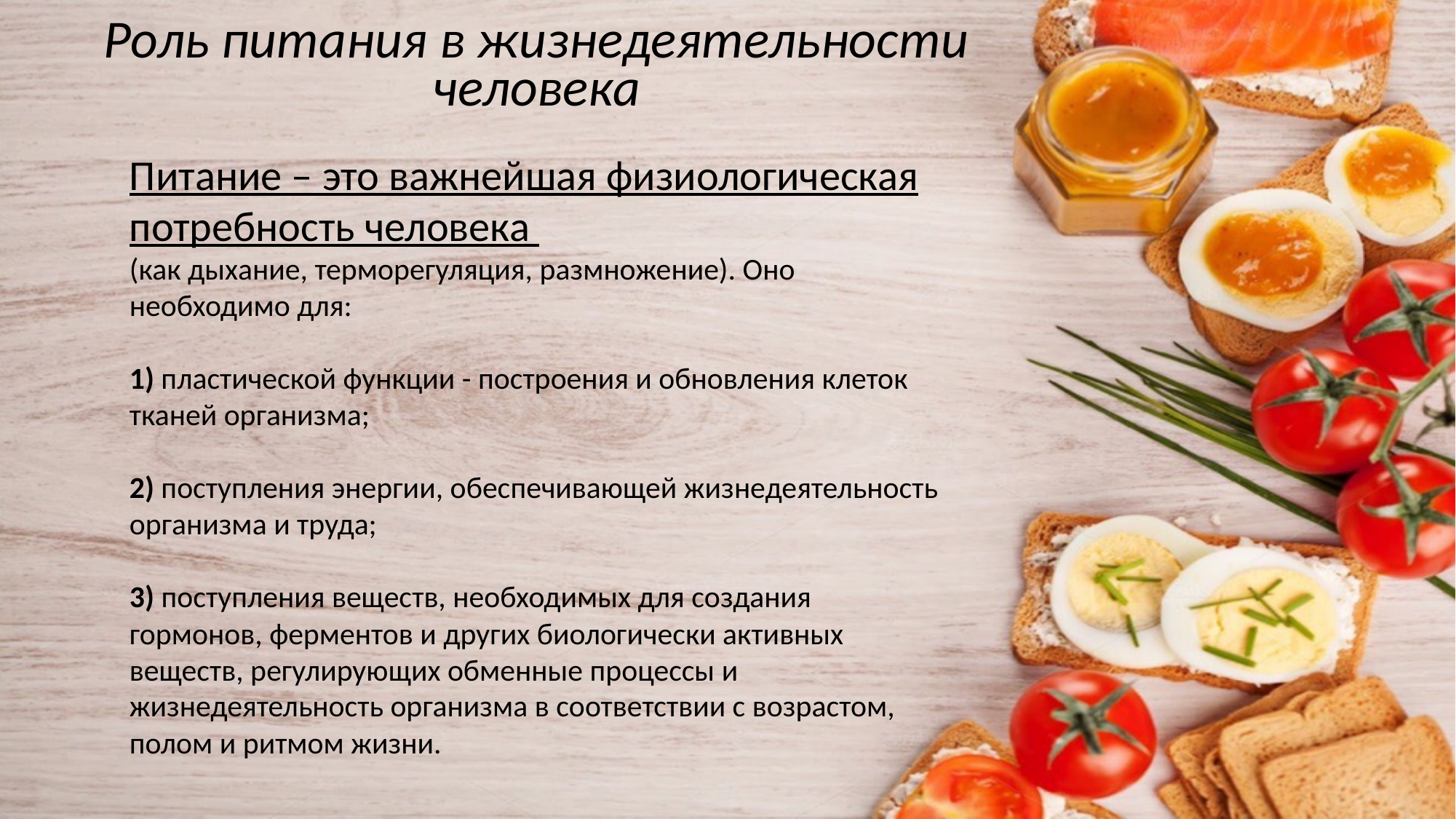

# Роль питания в жизнедеятельности человека
Питание – это важнейшая физиологическая потребность человека
(как дыхание, терморегуляция, размножение). Оно необходимо для:

1) пластической функции - построения и обновления клеток тканей организма;

2) поступления энергии, обеспечивающей жизнедеятельность организма и труда;

3) поступления веществ, необходимых для создания гормонов, ферментов и других биологически активных веществ, регулирующих обменные процессы и жизнедеятельность организма в соответствии с возрастом, полом и ритмом жизни.